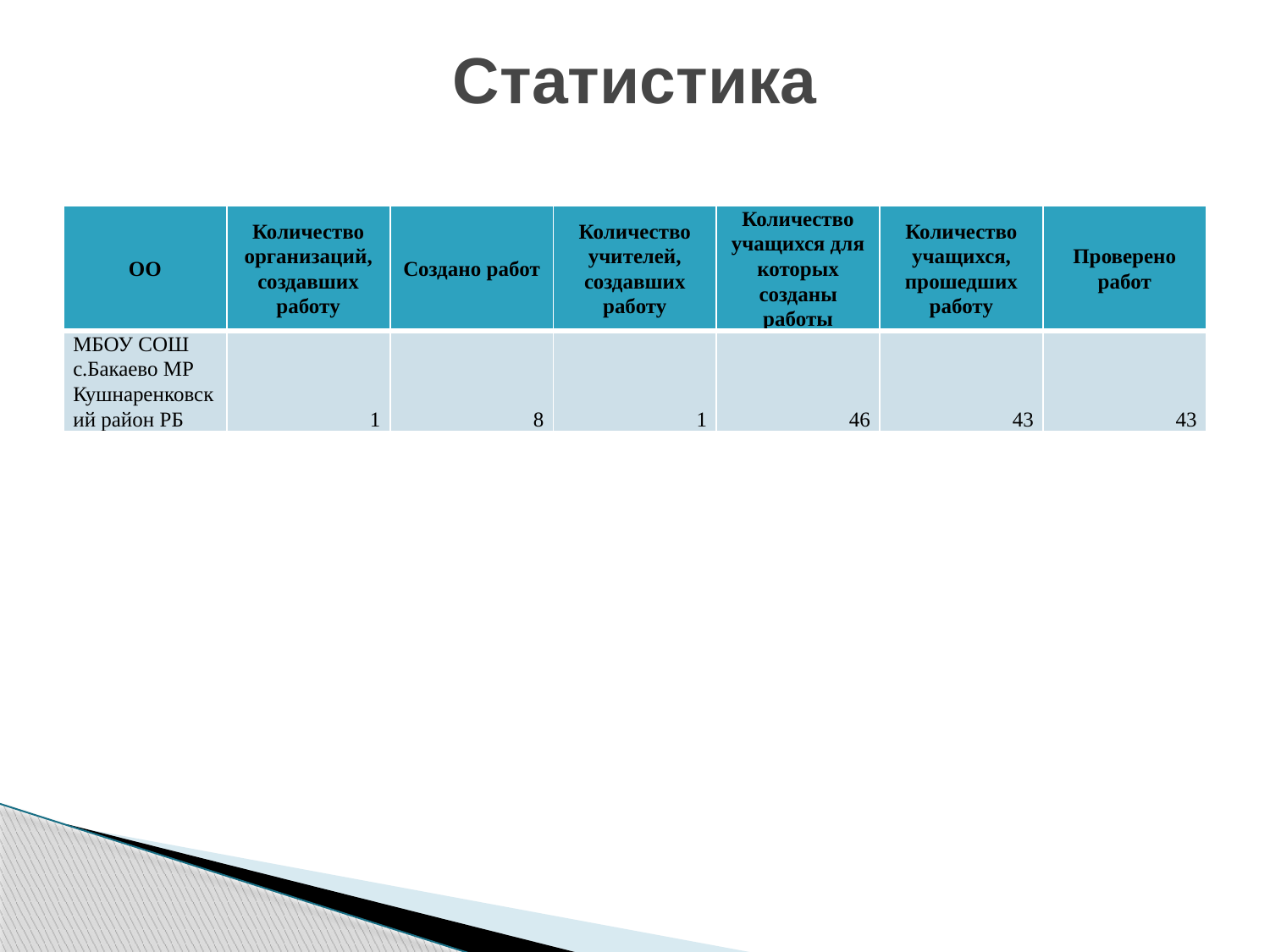

# Статистика
| ОО | Количество организаций, создавших работу | Создано работ | Количество учителей, создавших работу | Количество учащихся для которых созданы работы | Количество учащихся, прошедших работу | Проверено работ |
| --- | --- | --- | --- | --- | --- | --- |
| МБОУ СОШ с.Бакаево МР Кушнаренковский район РБ | 1 | 8 | 1 | 46 | 43 | 43 |